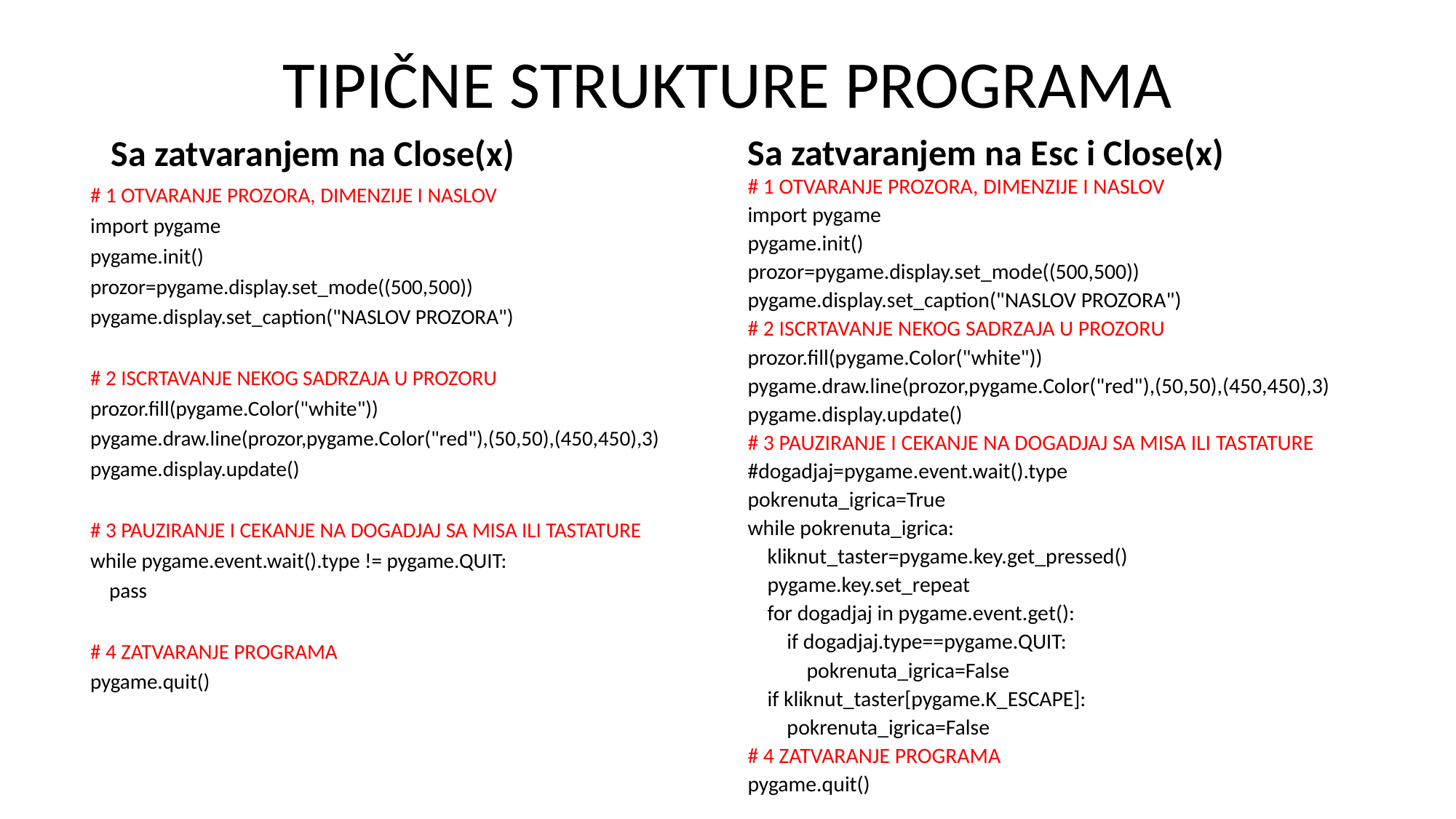

# TIPIČNE STRUKTURE PROGRAMA
Sa zatvaranjem na Esc i Close(x)
Sa zatvaranjem na Close(x)
# 1 OTVARANJE PROZORA, DIMENZIJE I NASLOV
import pygame
pygame.init()
prozor=pygame.display.set_mode((500,500))
pygame.display.set_caption("NASLOV PROZORA")
# 2 ISCRTAVANJE NEKOG SADRZAJA U PROZORU
prozor.fill(pygame.Color("white"))
pygame.draw.line(prozor,pygame.Color("red"),(50,50),(450,450),3)
pygame.display.update()
# 3 PAUZIRANJE I CEKANJE NA DOGADJAJ SA MISA ILI TASTATURE
#dogadjaj=pygame.event.wait().type
pokrenuta_igrica=True
while pokrenuta_igrica:
    kliknut_taster=pygame.key.get_pressed()
    pygame.key.set_repeat
    for dogadjaj in pygame.event.get():
        if dogadjaj.type==pygame.QUIT:
            pokrenuta_igrica=False
    if kliknut_taster[pygame.K_ESCAPE]:
        pokrenuta_igrica=False
# 4 ZATVARANJE PROGRAMA
pygame.quit()

# 1 OTVARANJE PROZORA, DIMENZIJE I NASLOV
import pygame
pygame.init()
prozor=pygame.display.set_mode((500,500))
pygame.display.set_caption("NASLOV PROZORA")

# 2 ISCRTAVANJE NEKOG SADRZAJA U PROZORU
prozor.fill(pygame.Color("white"))
pygame.draw.line(prozor,pygame.Color("red"),(50,50),(450,450),3)
pygame.display.update()

# 3 PAUZIRANJE I CEKANJE NA DOGADJAJ SA MISA ILI TASTATURE
while pygame.event.wait().type != pygame.QUIT:
    pass

# 4 ZATVARANJE PROGRAMA
pygame.quit()